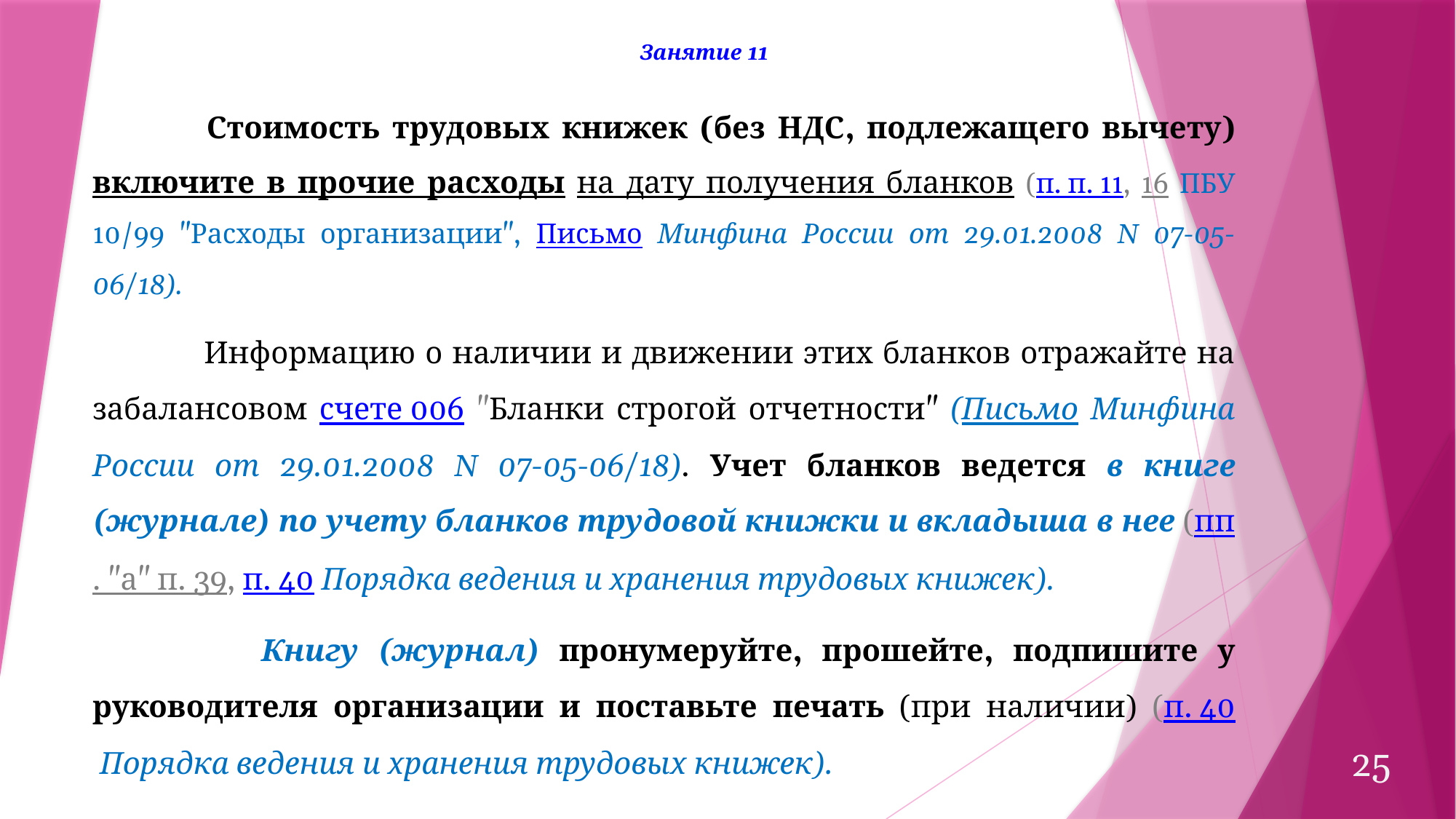

Занятие 11

     Стоимость трудовых книжек (без НДС, подлежащего вычету) включите в прочие расходы на дату получения бланков (п. п. 11, 16 ПБУ 10/99 "Расходы организации", Письмо Минфина России от 29.01.2008 N 07-05-06/18).
      Информацию о наличии и движении этих бланков отражайте на забалансовом счете 006 "Бланки строгой отчетности" (Письмо Минфина России от 29.01.2008 N 07-05-06/18). Учет бланков ведется в книге (журнале) по учету бланков трудовой книжки и вкладыша в нее (пп. "а" п. 39, п. 40 Порядка ведения и хранения трудовых книжек).
      Книгу (журнал) пронумеруйте, прошейте, подпишите у руководителя организации и поставьте печать (при наличии) (п. 40 Порядка ведения и хранения трудовых книжек).

25